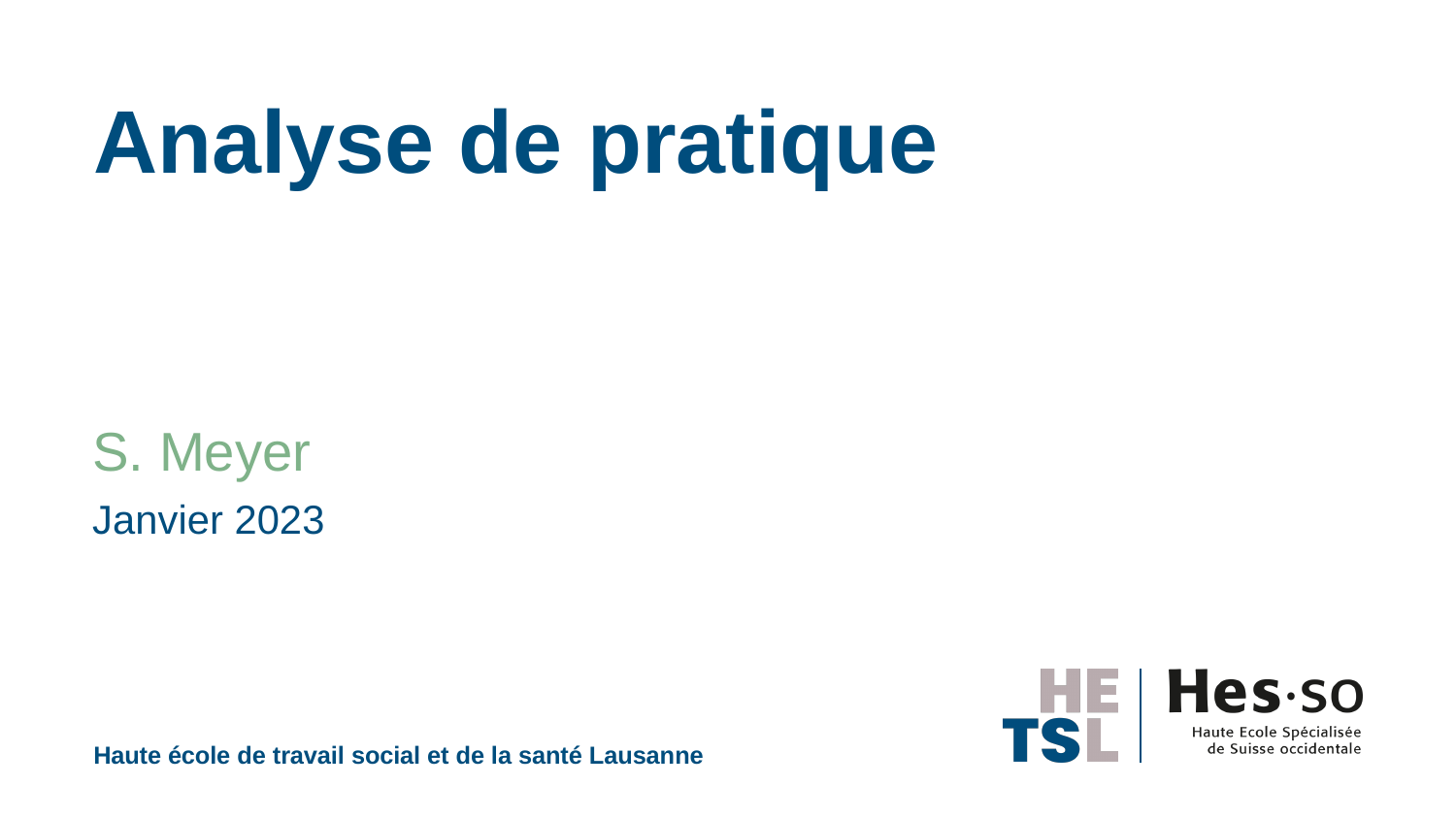

# Analyse de pratique
S. Meyer
Janvier 2023